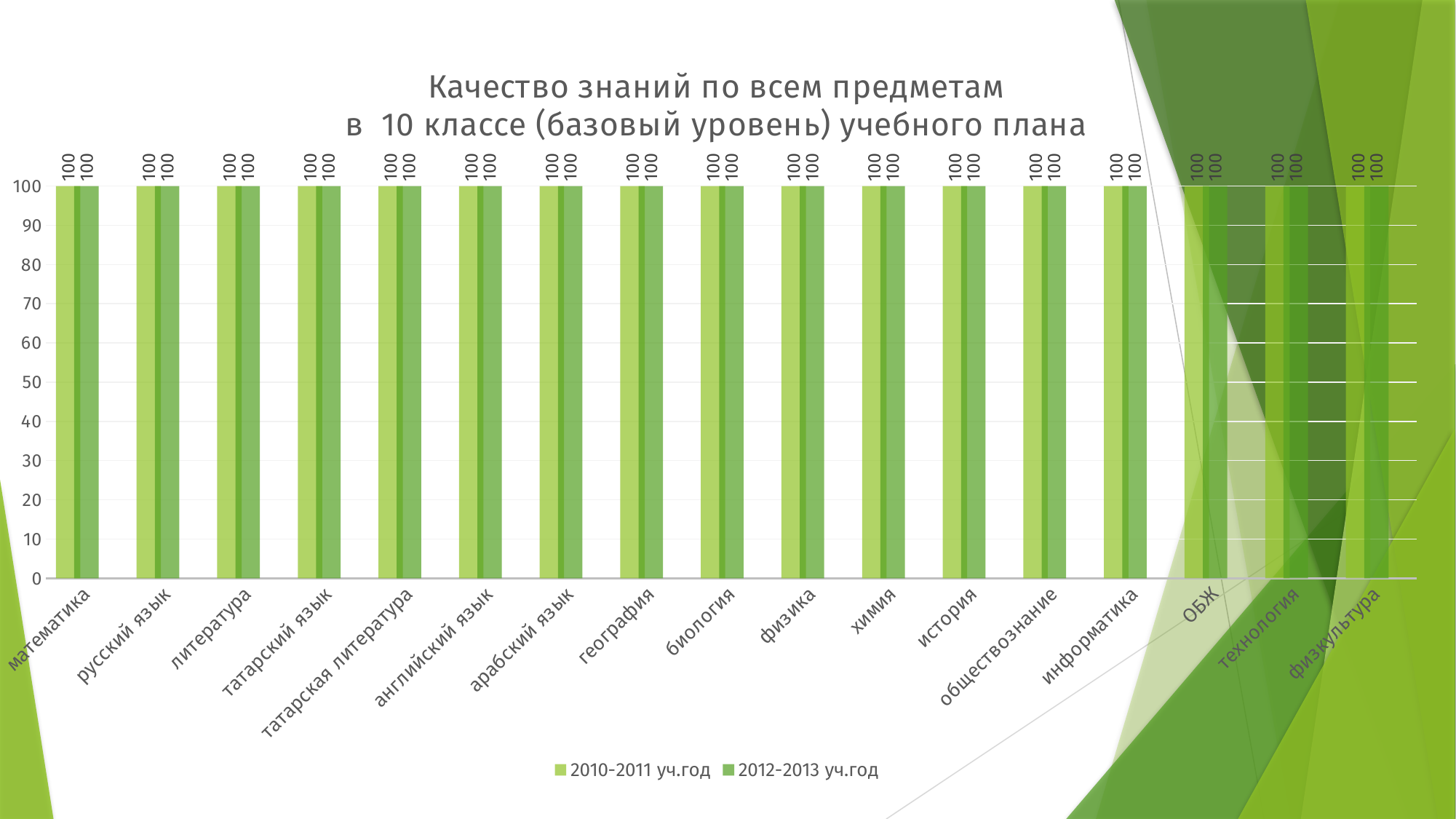

### Chart: Качество знаний по всем предметам
в  10 классе (базовый уровень) учебного плана

| Category | 2010-2011 уч.год | 2012-2013 уч.год | Столбец1 |
|---|---|---|---|
| математика | 100.0 | 100.0 | None |
| русский язык | 100.0 | 100.0 | None |
| литература | 100.0 | 100.0 | None |
| татарский язык | 100.0 | 100.0 | None |
| татарская литература | 100.0 | 100.0 | None |
| английский язык | 100.0 | 100.0 | None |
| арабский язык | 100.0 | 100.0 | None |
| география | 100.0 | 100.0 | None |
| биология | 100.0 | 100.0 | None |
| физика | 100.0 | 100.0 | None |
| химия | 100.0 | 100.0 | None |
| история | 100.0 | 100.0 | None |
| обществознание | 100.0 | 100.0 | None |
| информатика | 100.0 | 100.0 | None |
| ОБЖ | 100.0 | 100.0 | None |
| технология | 100.0 | 100.0 | None |
| физкультура | 100.0 | 100.0 | None |